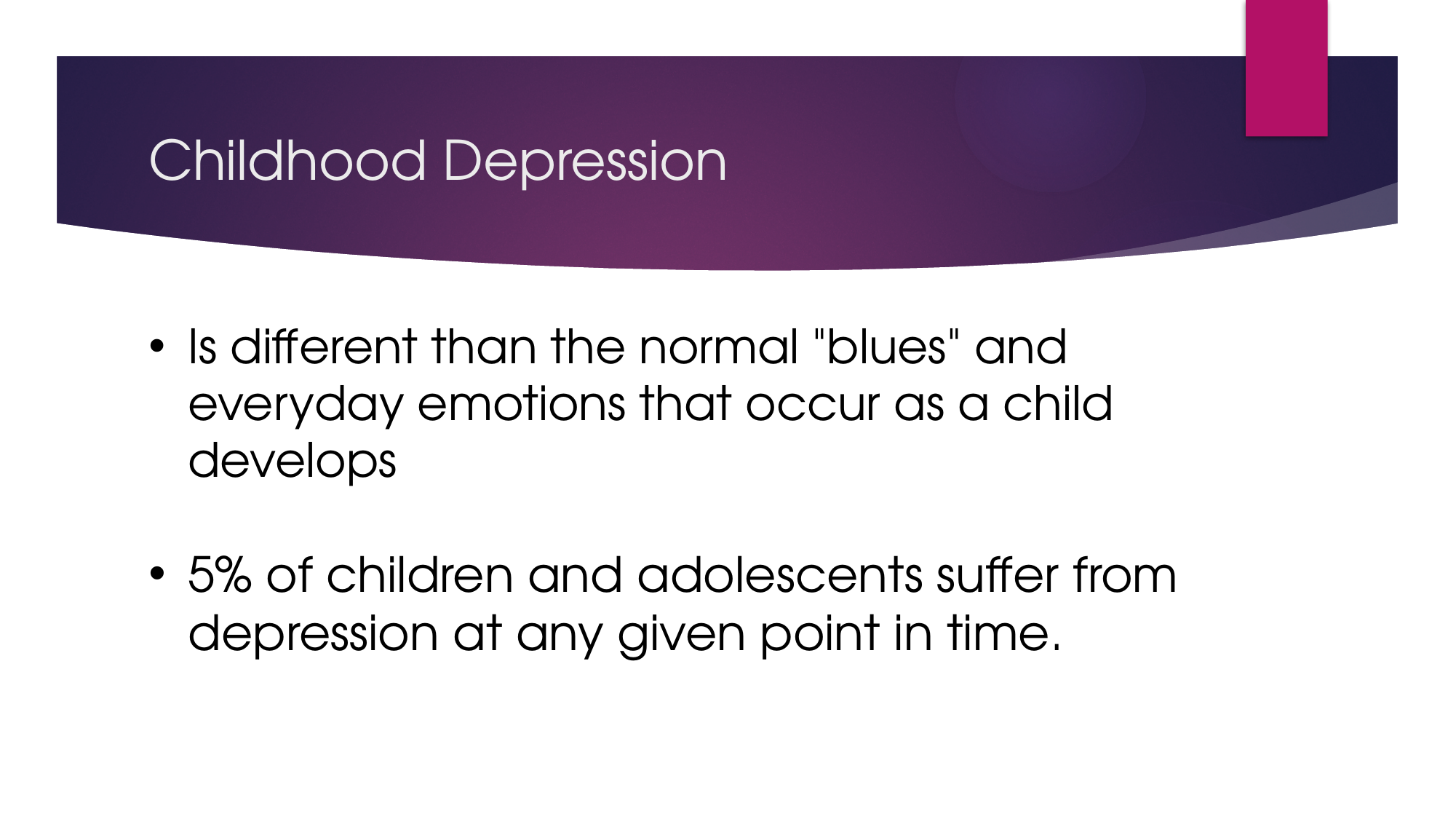

# Childhood Depression
Is different than the normal "blues" and everyday emotions that occur as a child develops

5% of children and adolescents suffer from depression at any given point in time.